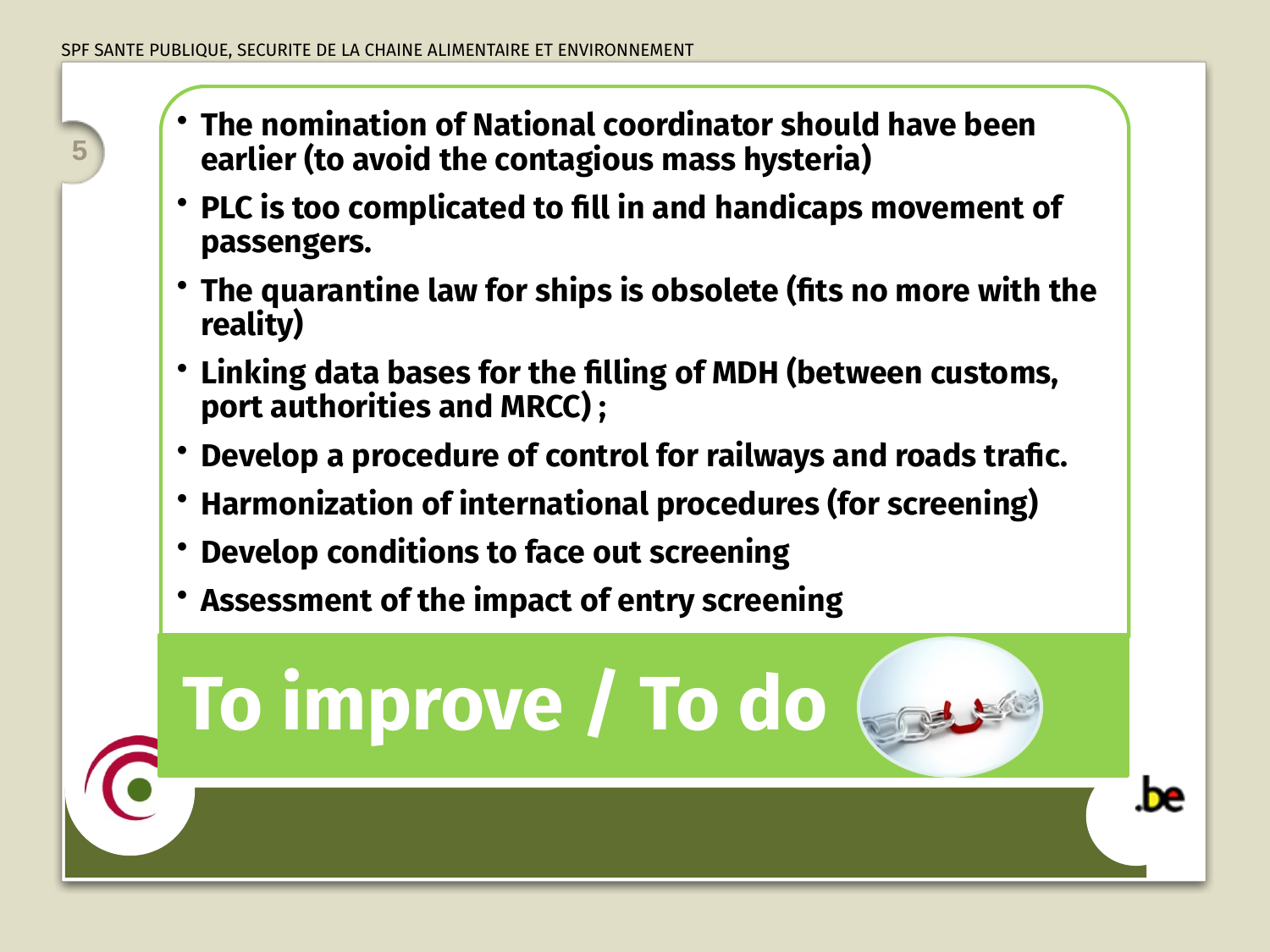

The nomination of National coordinator should have been earlier (to avoid the contagious mass hysteria)
PLC is too complicated to fill in and handicaps movement of passengers.
The quarantine law for ships is obsolete (fits no more with the reality)
Linking data bases for the filling of MDH (between customs, port authorities and MRCC) ;
Develop a procedure of control for railways and roads trafic.
Harmonization of international procedures (for screening)
Develop conditions to face out screening
Assessment of the impact of entry screening

To improve / To do
5